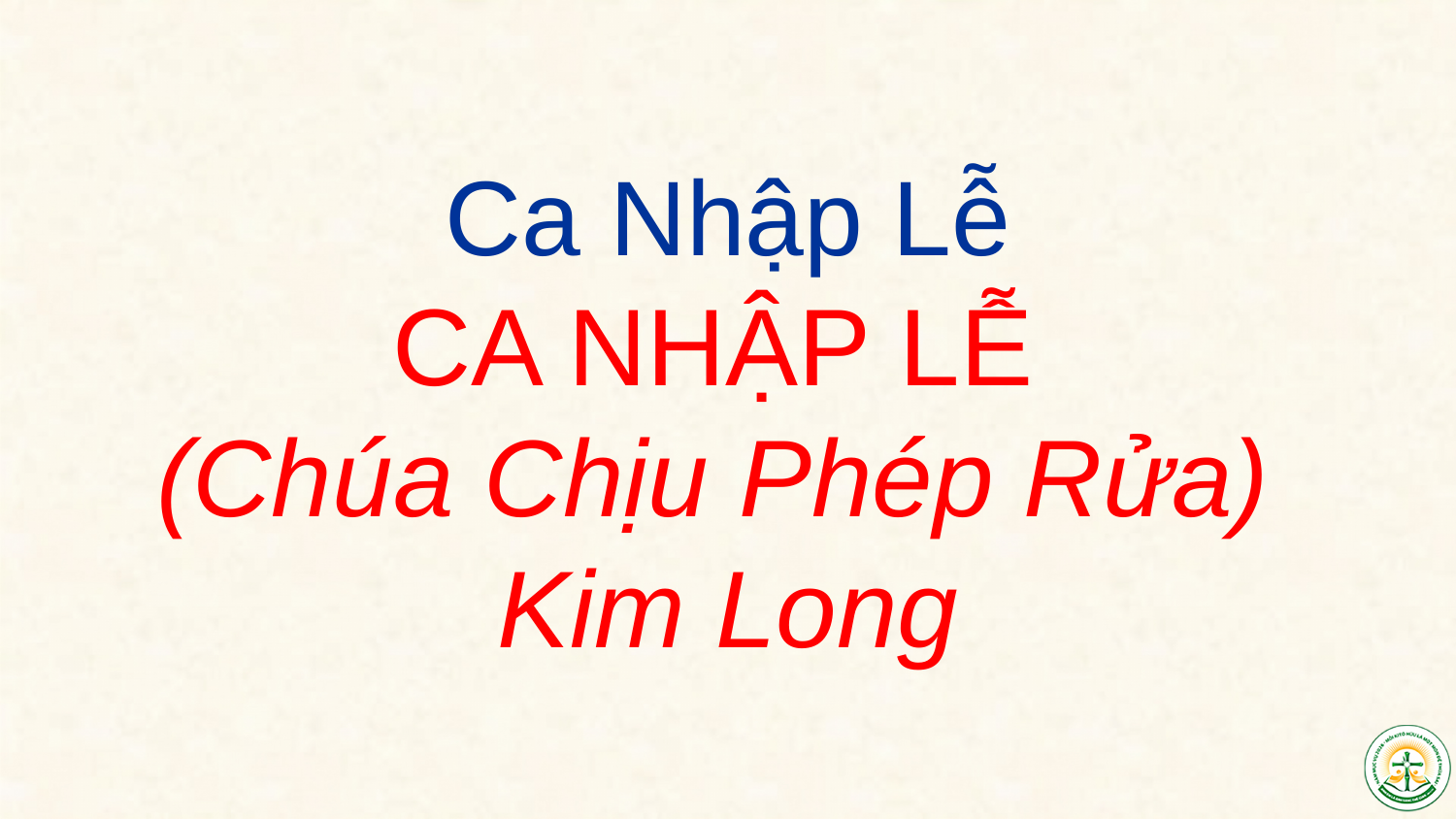

# Ca Nhập Lễ CA NHẬP LỄ (Chúa Chịu Phép Rửa) Kim Long